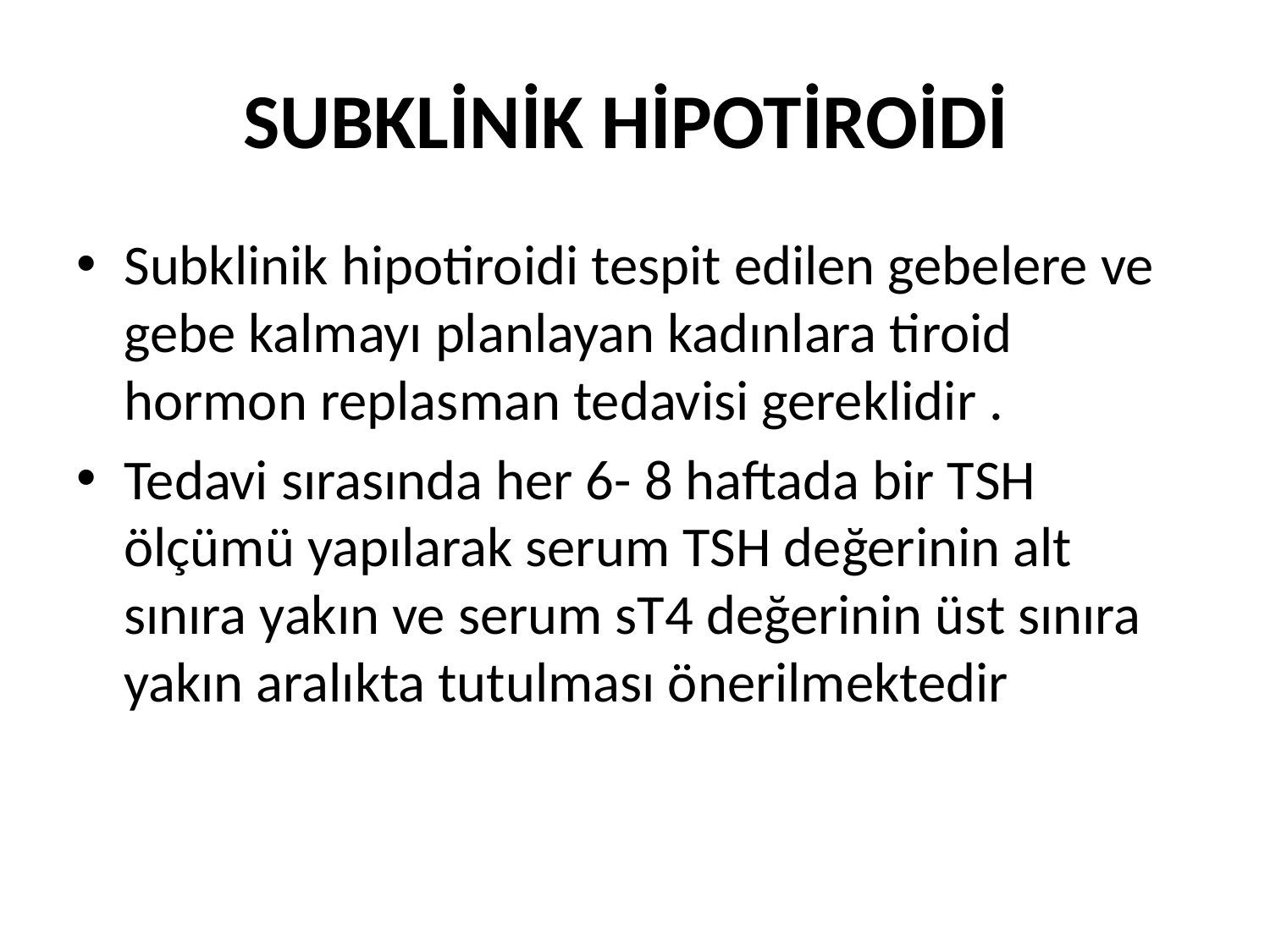

# SUBKLİNİK HİPOTİROİDİ
Subklinik hipotiroidi tespit edilen gebelere ve gebe kalmayı planlayan kadınlara tiroid hormon replasman tedavisi gereklidir .
Tedavi sırasında her 6- 8 haftada bir TSH ölçümü yapılarak serum TSH değerinin alt sınıra yakın ve serum sT4 değerinin üst sınıra yakın aralıkta tutulması önerilmektedir